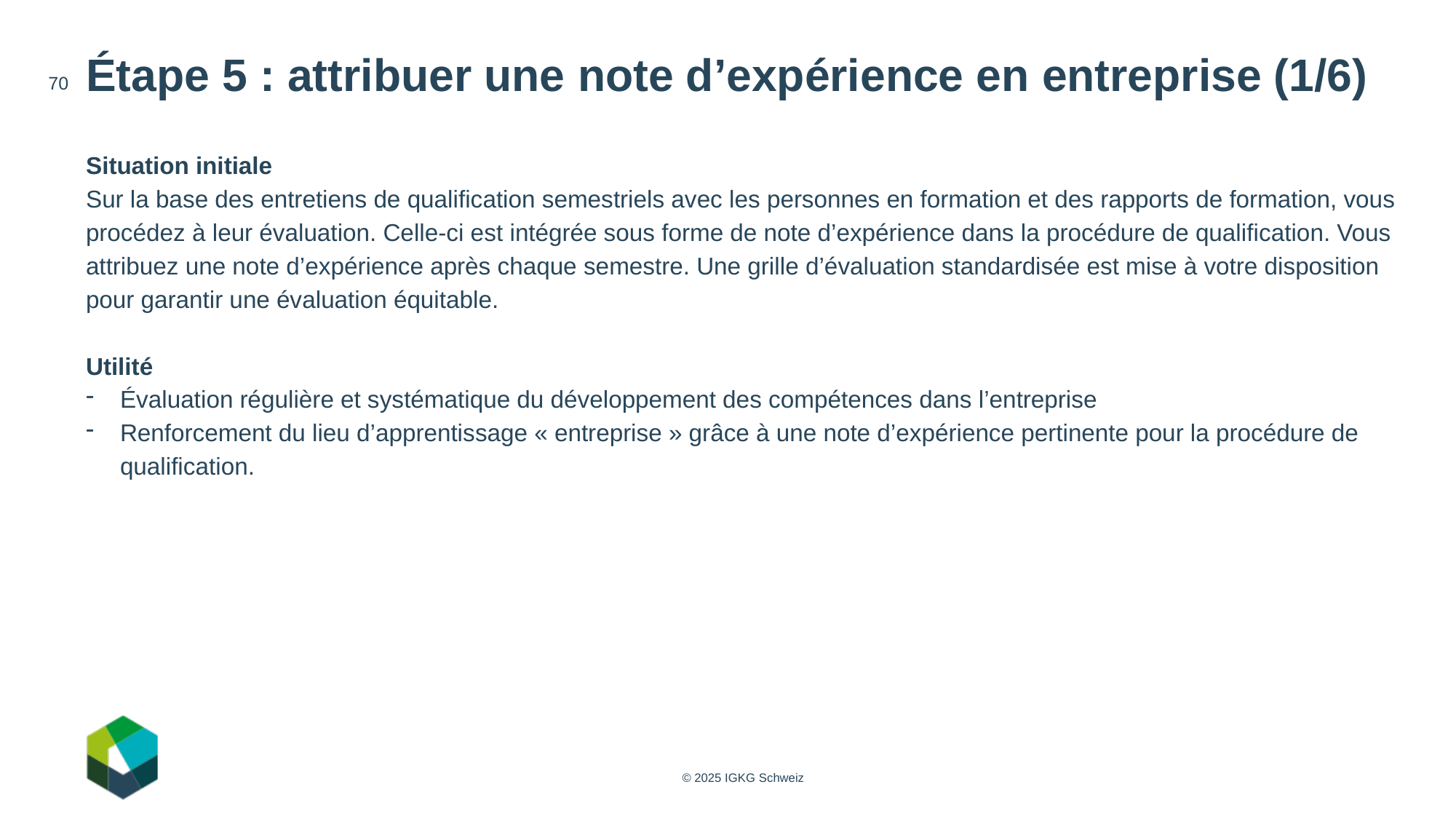

# Étape 5 : attribuer une note d’expérience en entreprise (1/6)
70
Situation initiale
Sur la base des entretiens de qualification semestriels avec les personnes en formation et des rapports de formation, vous procédez à leur évaluation. Celle-ci est intégrée sous forme de note d’expérience dans la procédure de qualification. Vous attribuez une note d’expérience après chaque semestre. Une grille d’évaluation standardisée est mise à votre disposition pour garantir une évaluation équitable.

Utilité
Évaluation régulière et systématique du développement des compétences dans l’entreprise
Renforcement du lieu d’apprentissage « entreprise » grâce à une note d’expérience pertinente pour la procédure de qualification.